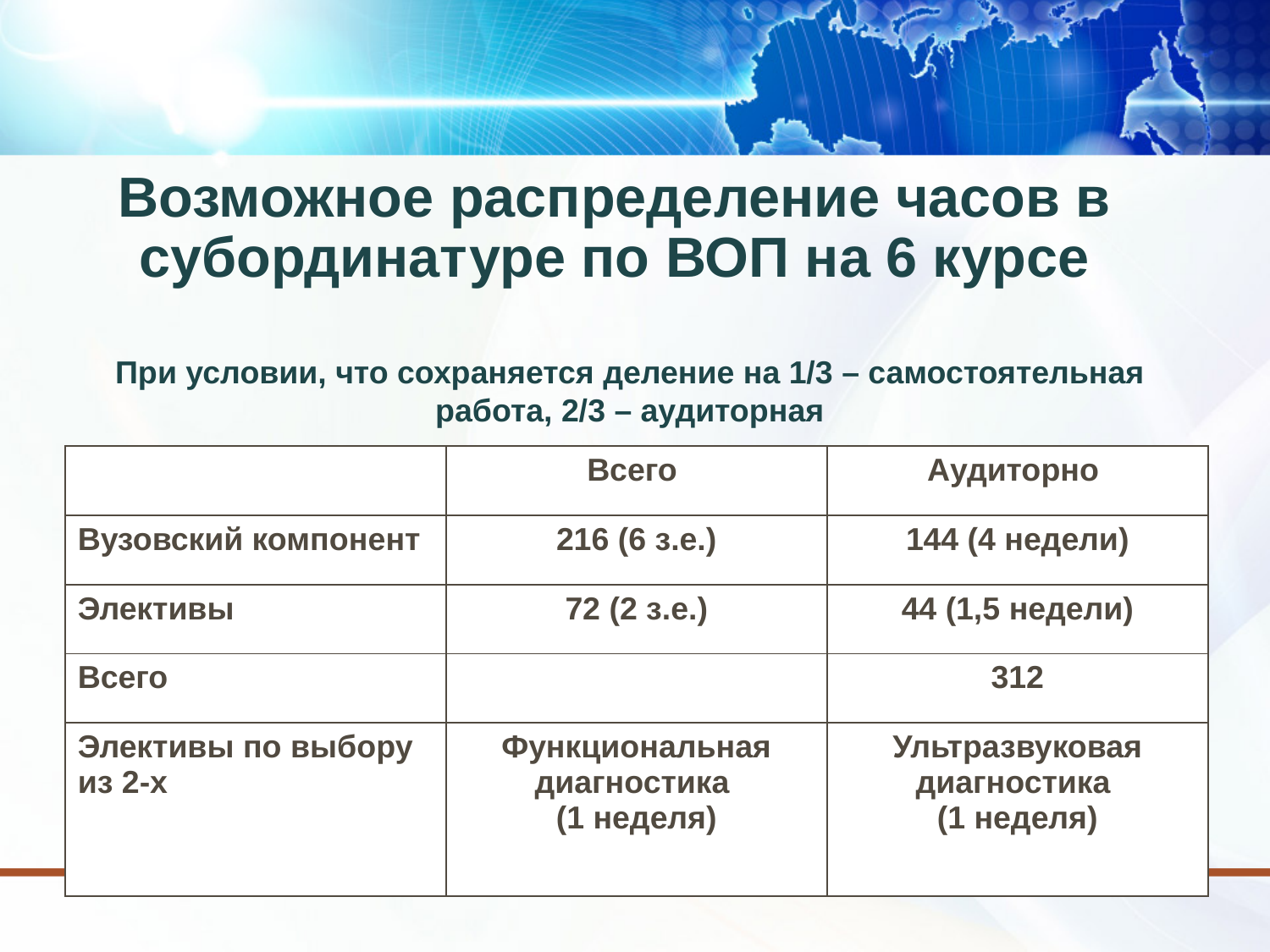

# Возможное распределение часов в  субординатуре по ВОП на 6 курсе
При условии, что сохраняется деление на 1/3 – самостоятельная работа, 2/3 – аудиторная
|  | Всего | Аудиторно |
| --- | --- | --- |
| Вузовский компонент | 216 (6 з.е.) | 144 (4 недели) |
| Элективы | 72 (2 з.е.) | 44 (1,5 недели) |
| Всего |  | 312 |
| Элективы по выбору из 2-х | Функциональная диагностика (1 неделя) | Ультразвуковая диагностика (1 неделя) |